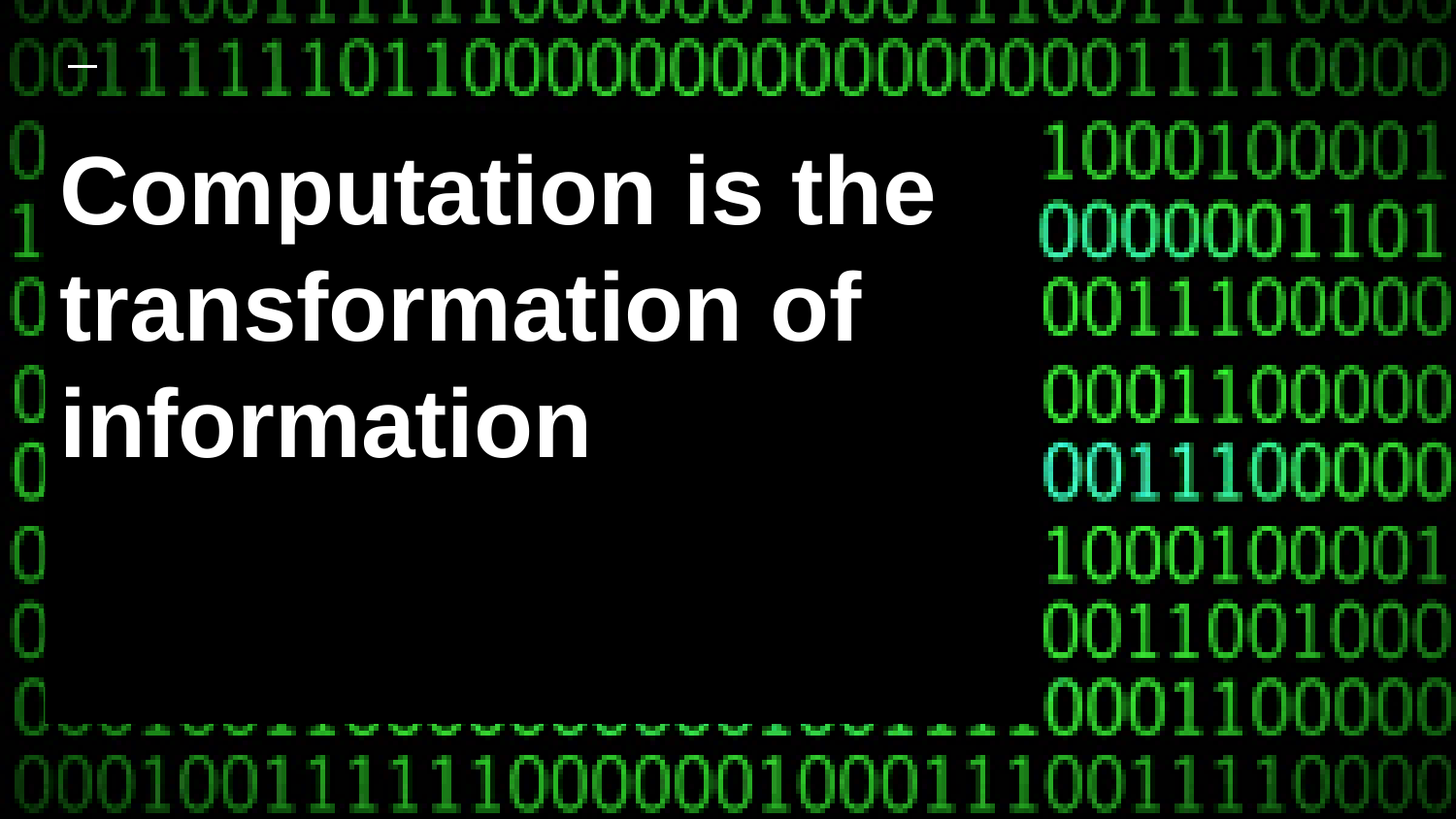

# Computation is the transformation of information